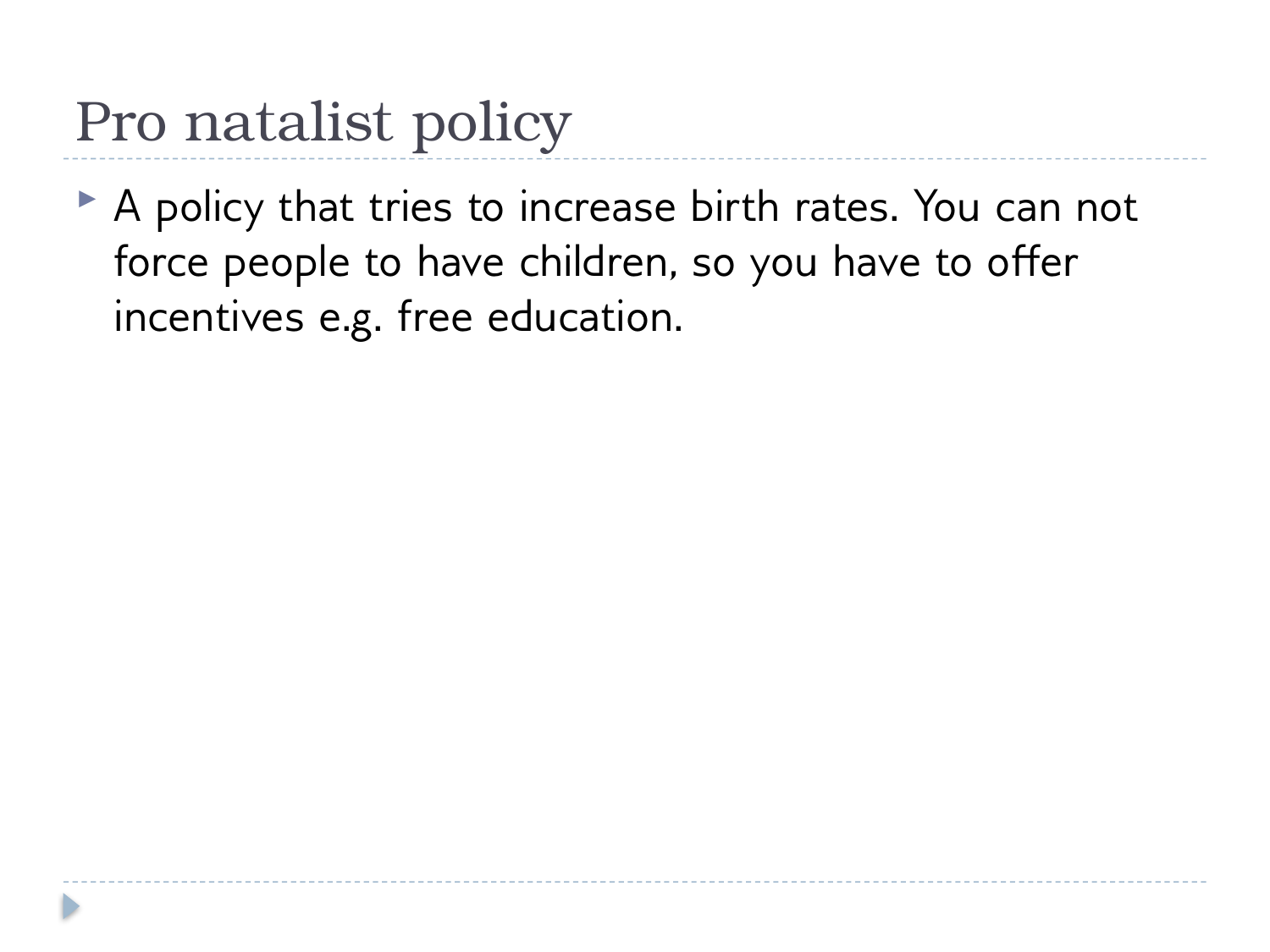

# Pro natalist policy
A policy that tries to increase birth rates. You can not force people to have children, so you have to offer incentives e.g. free education.